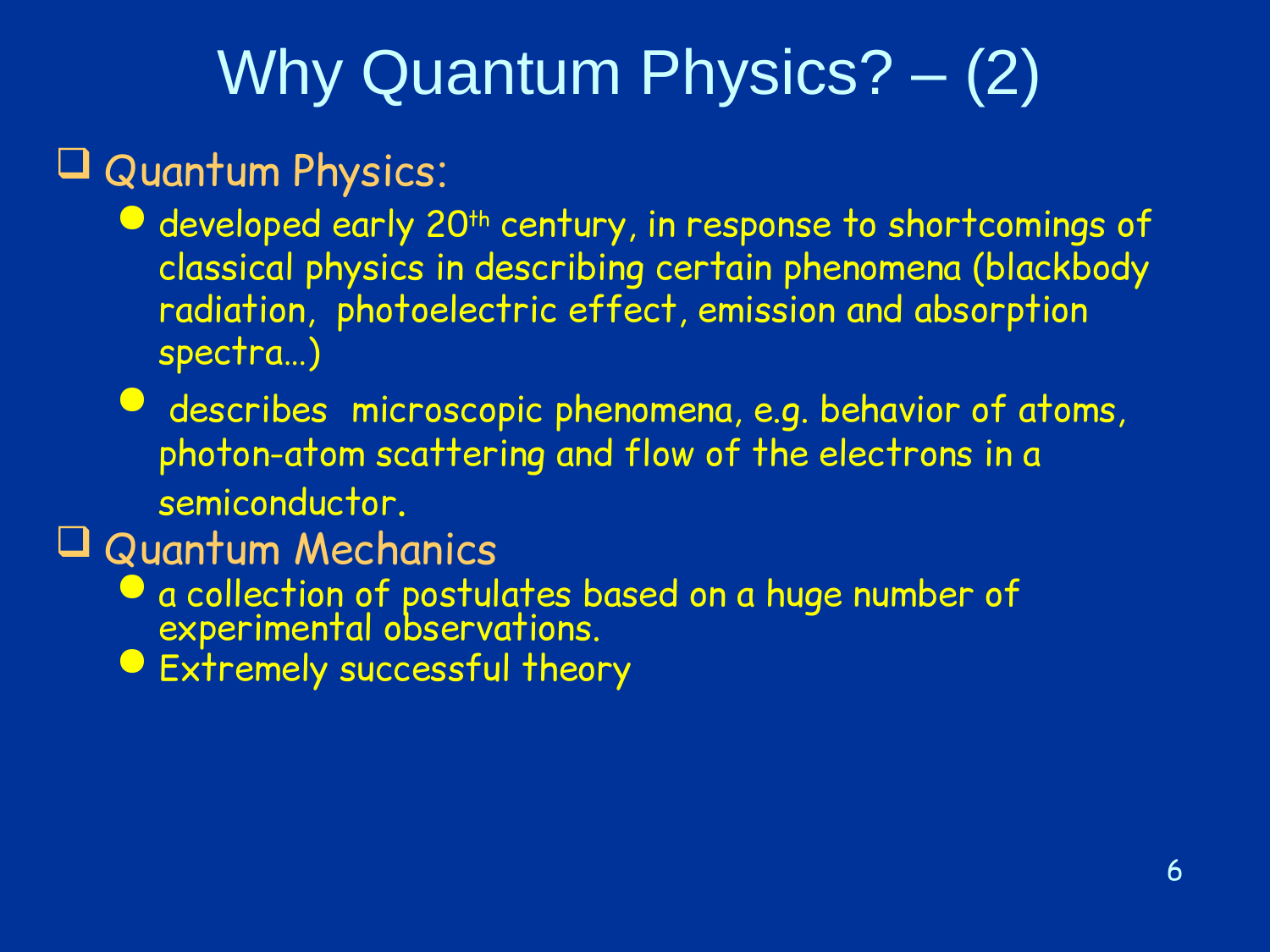

# Why Quantum Physics? – (2)
Quantum Physics:
developed early 20th century, in response to shortcomings of classical physics in describing certain phenomena (blackbody radiation,  photoelectric effect, emission and absorption spectra…)
 describes  microscopic phenomena, e.g. behavior of atoms,  photon-atom scattering and flow of the electrons in a semiconductor.
Quantum Mechanics
a collection of postulates based on a huge number of experimental observations.
Extremely successful theory